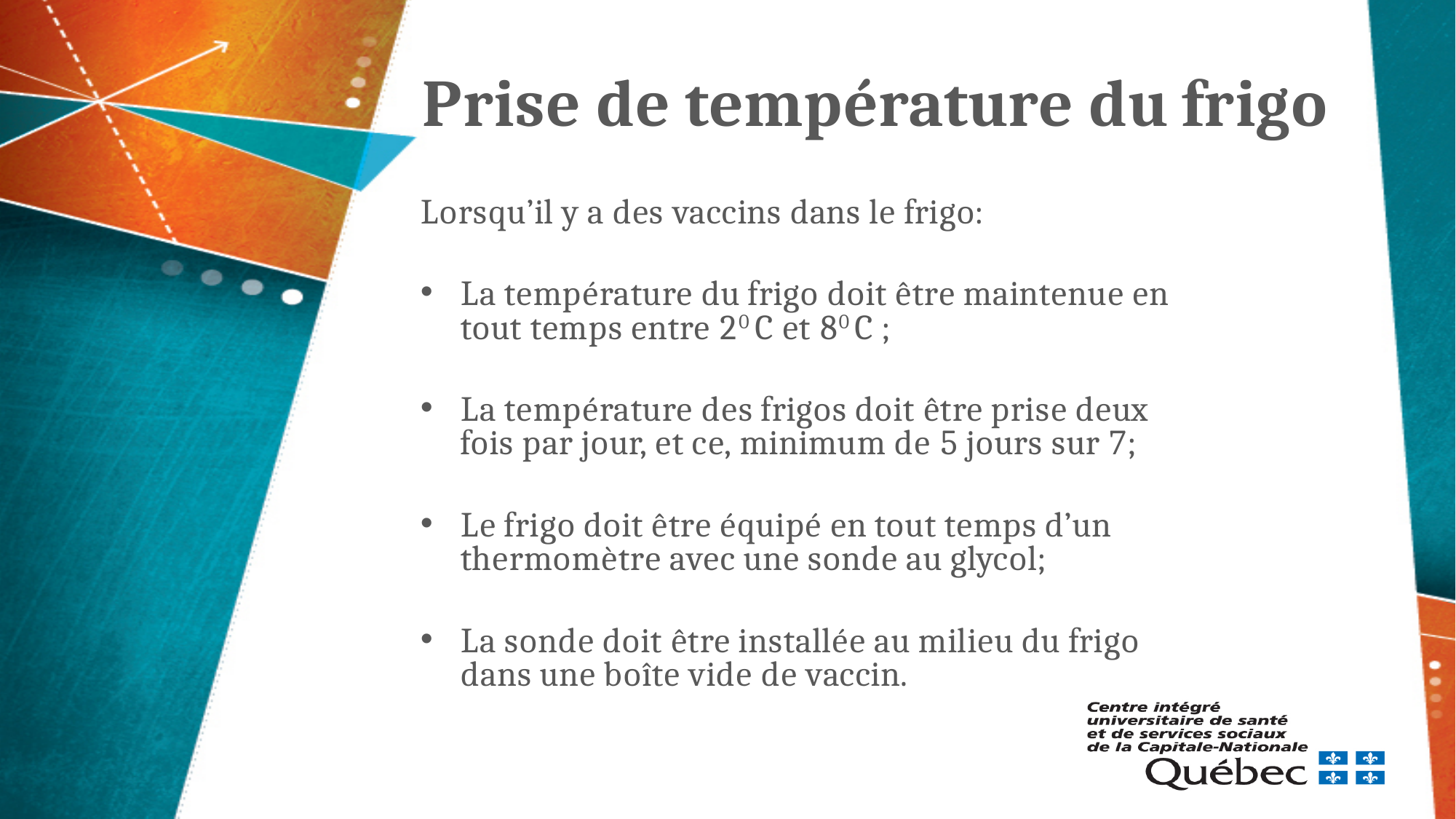

# Prise de température du frigo
Lorsqu’il y a des vaccins dans le frigo:

La température du frigo doit être maintenue en tout temps entre 20 C et 80 C ;

La température des frigos doit être prise deux fois par jour, et ce, minimum de 5 jours sur 7;

Le frigo doit être équipé en tout temps d’un thermomètre avec une sonde au glycol;

La sonde doit être installée au milieu du frigo dans une boîte vide de vaccin.